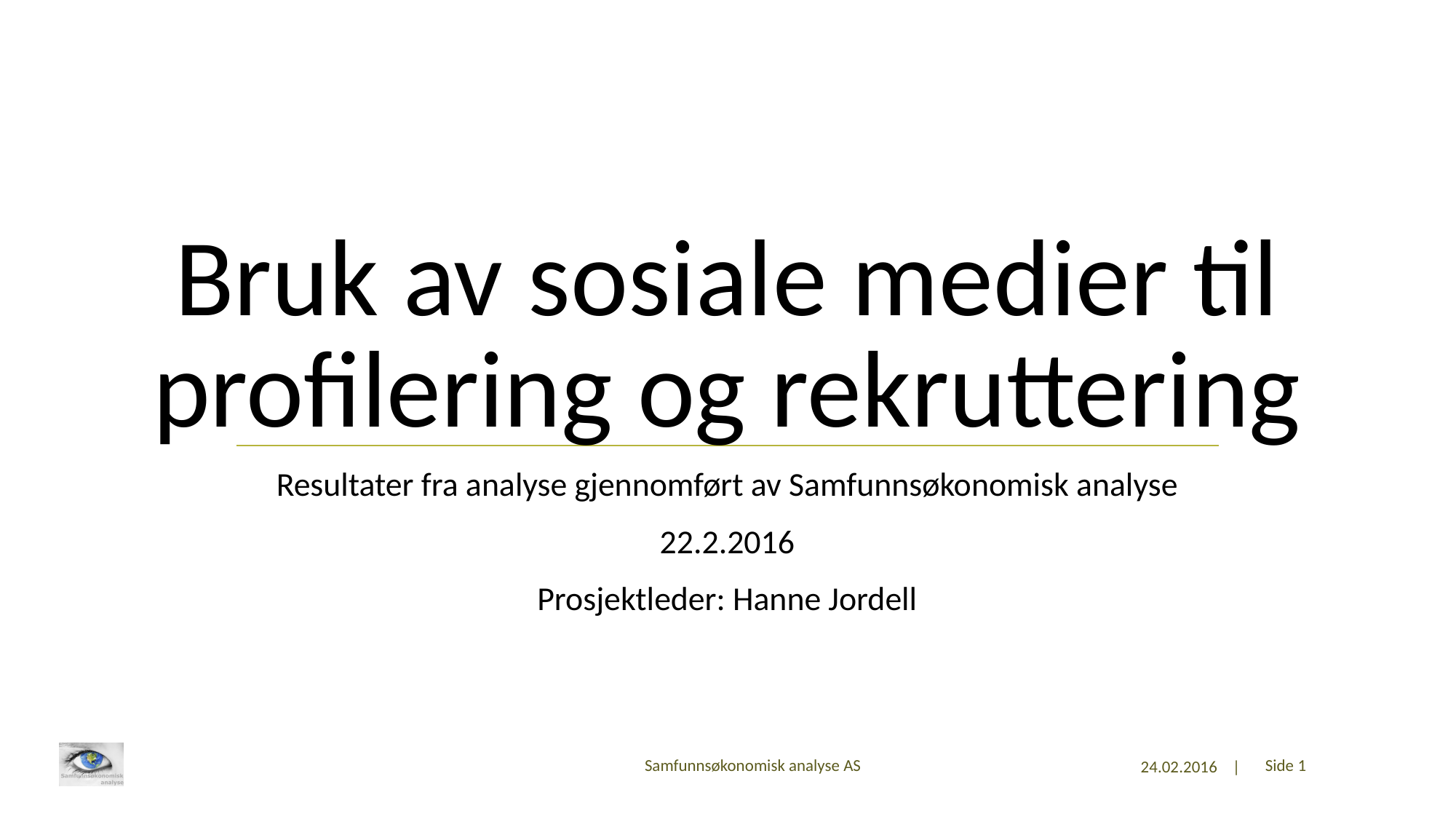

# Bruk av sosiale medier til profilering og rekruttering
Resultater fra analyse gjennomført av Samfunnsøkonomisk analyse
22.2.2016
Prosjektleder: Hanne Jordell
Samfunnsøkonomisk analyse AS
 Side 1
24.02.2016    |